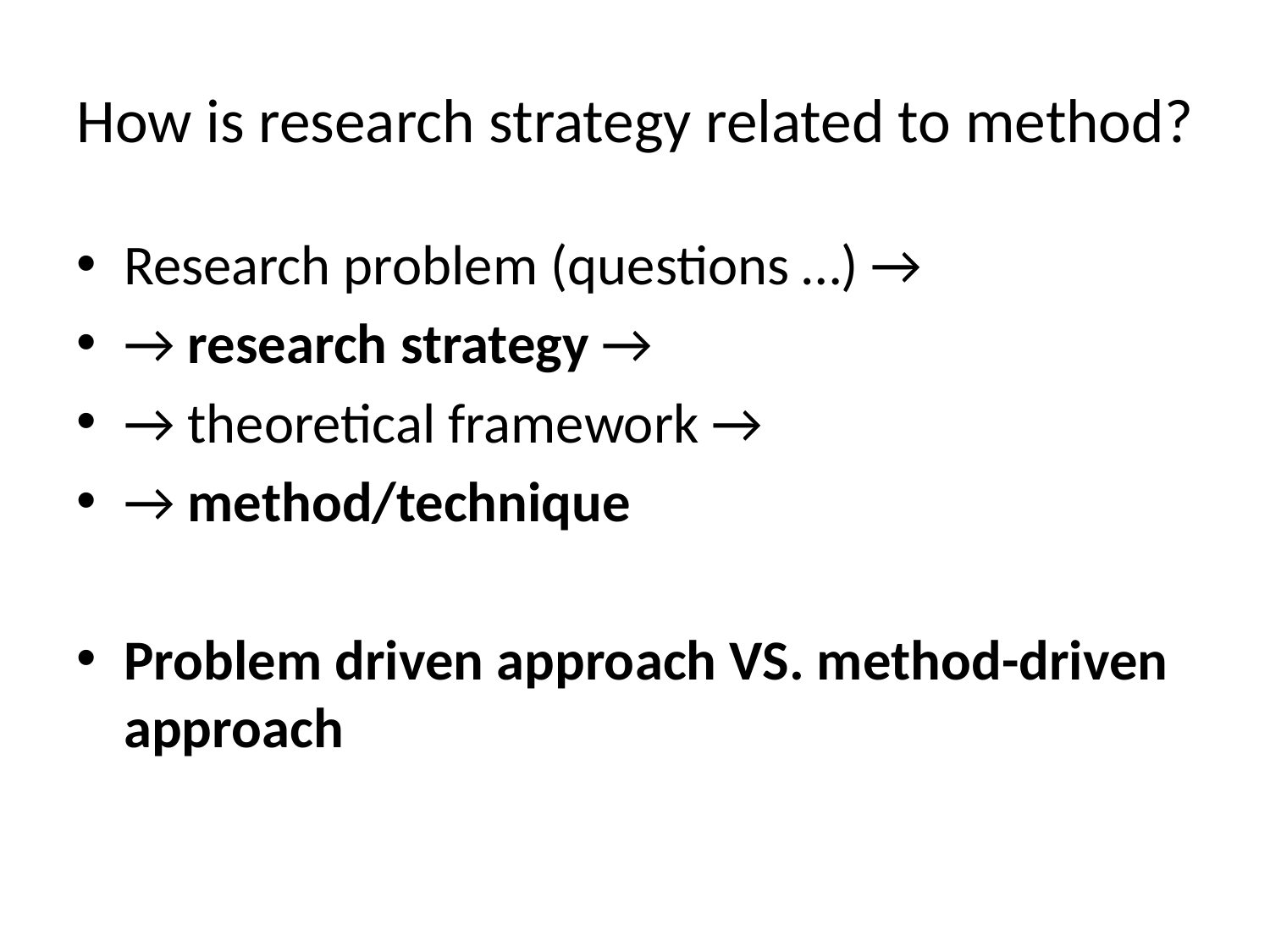

# How is research strategy related to method?
Research problem (questions …) →
→ research strategy →
→ theoretical framework →
→ method/technique

Problem driven approach VS. method-driven approach